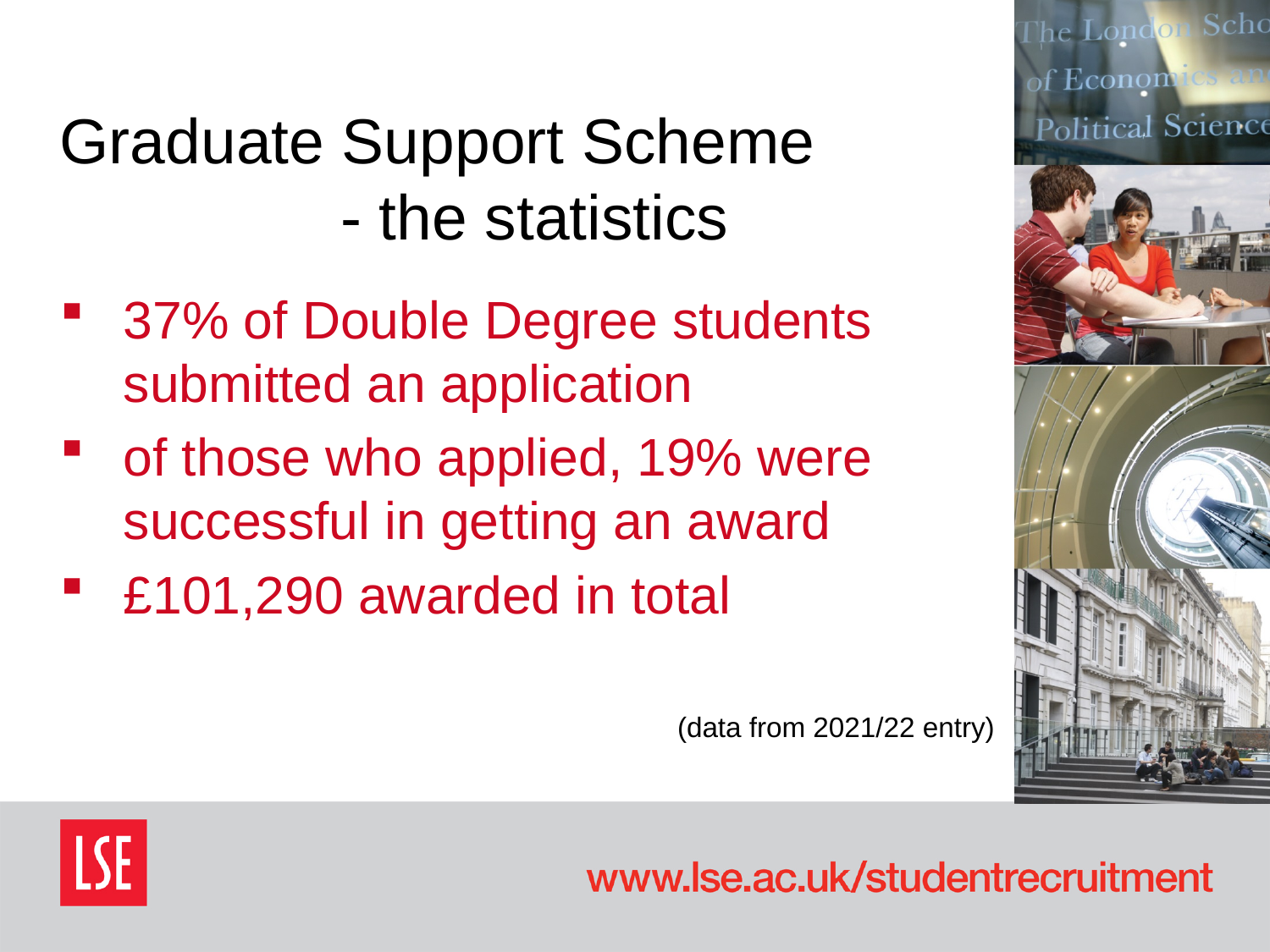

# Graduate Support Scheme - the statistics
37% of Double Degree students submitted an application
of those who applied, 19% were successful in getting an award
£101,290 awarded in total

(data from 2021/22 entry)